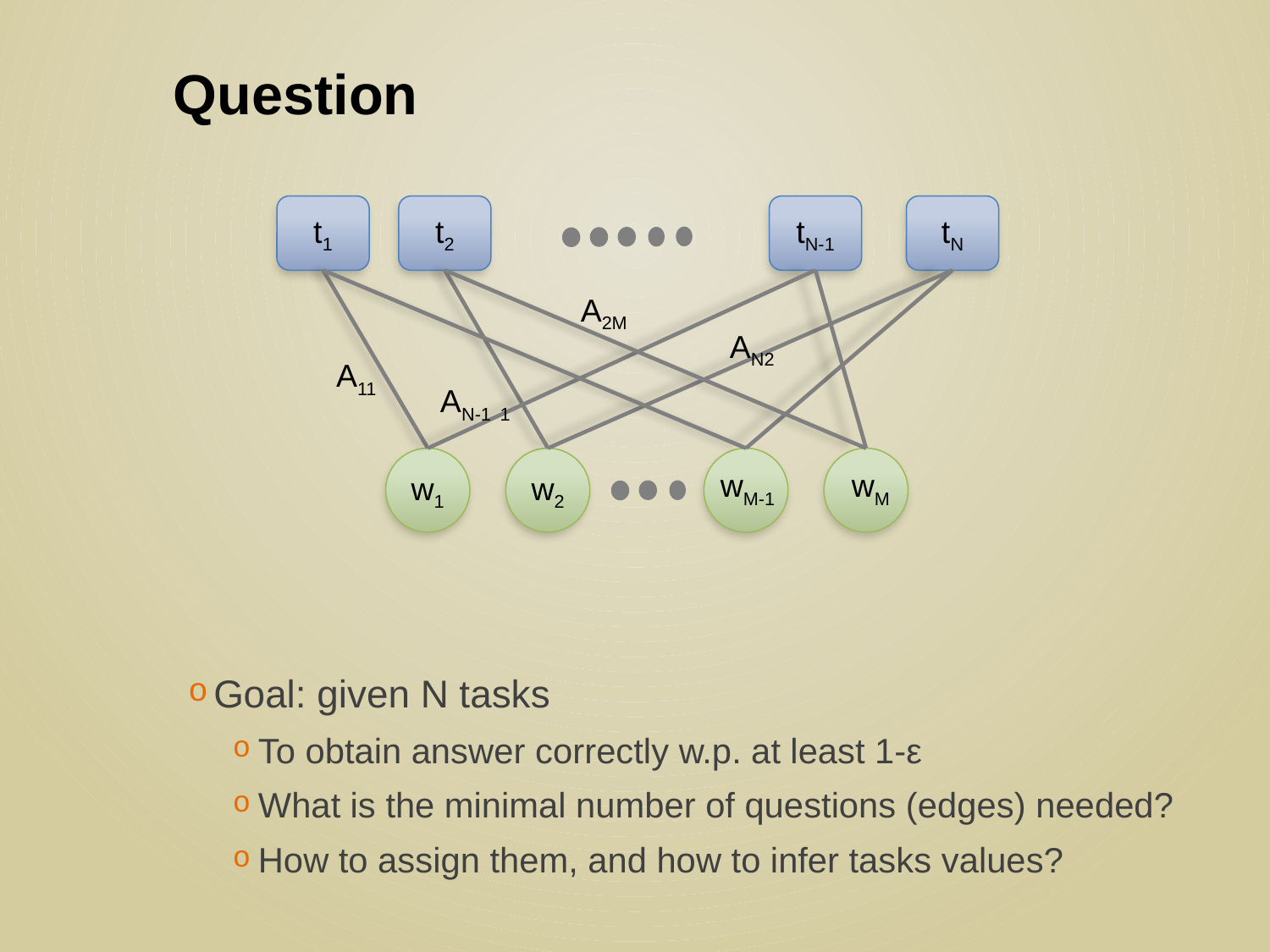

# Question
t1
t2
tN-1
tN

A2M
AN2
A11
AN-1 1
w1
w2

wM-1
wM

Goal: given N tasks
To obtain answer correctly w.p. at least 1-ε
What is the minimal number of questions (edges) needed?
How to assign them, and how to infer tasks values?